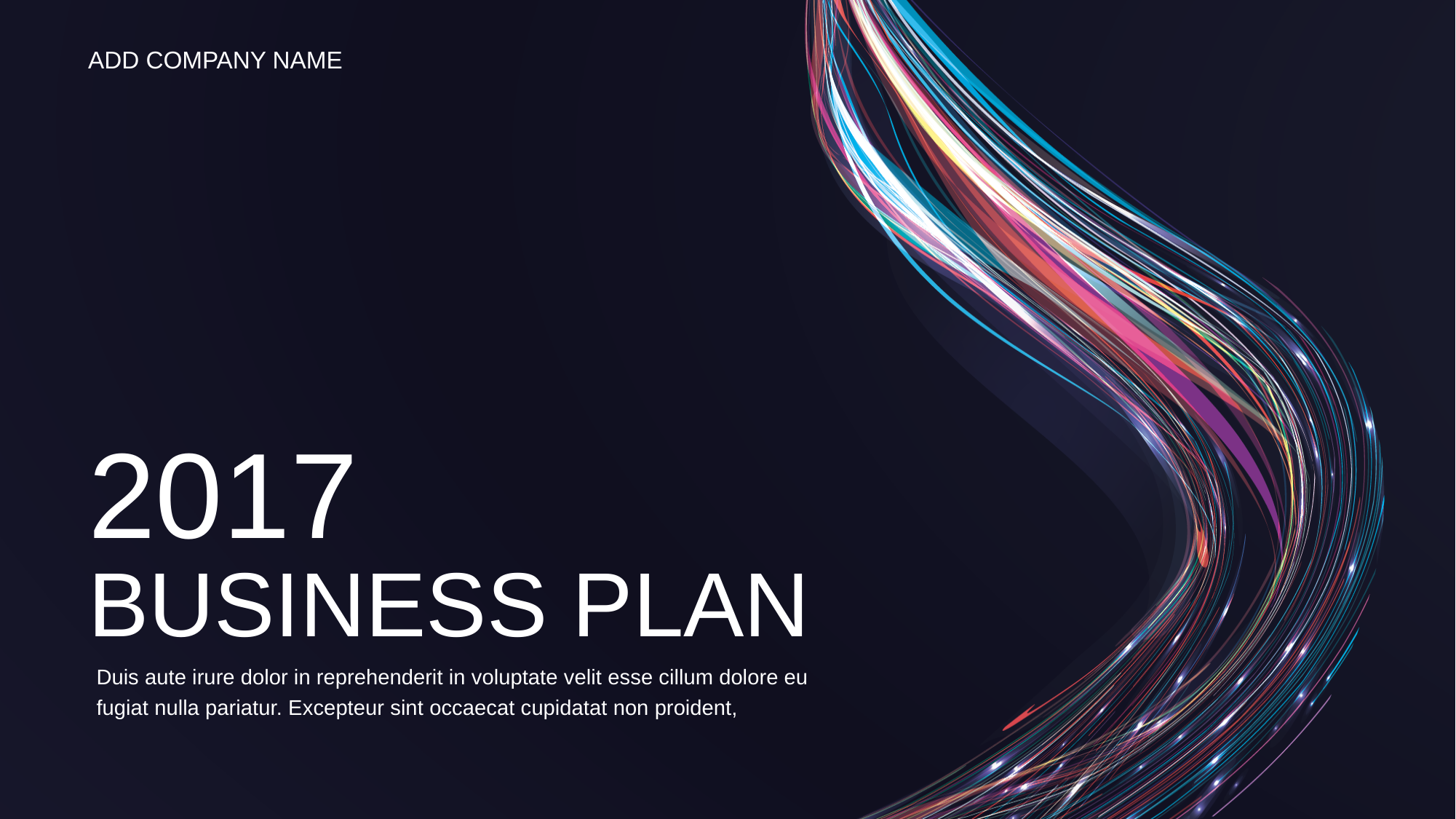

ADD COMPANY NAME
2017
BUSINESS PLAN
Duis aute irure dolor in reprehenderit in voluptate velit esse cillum dolore eu fugiat nulla pariatur. Excepteur sint occaecat cupidatat non proident,